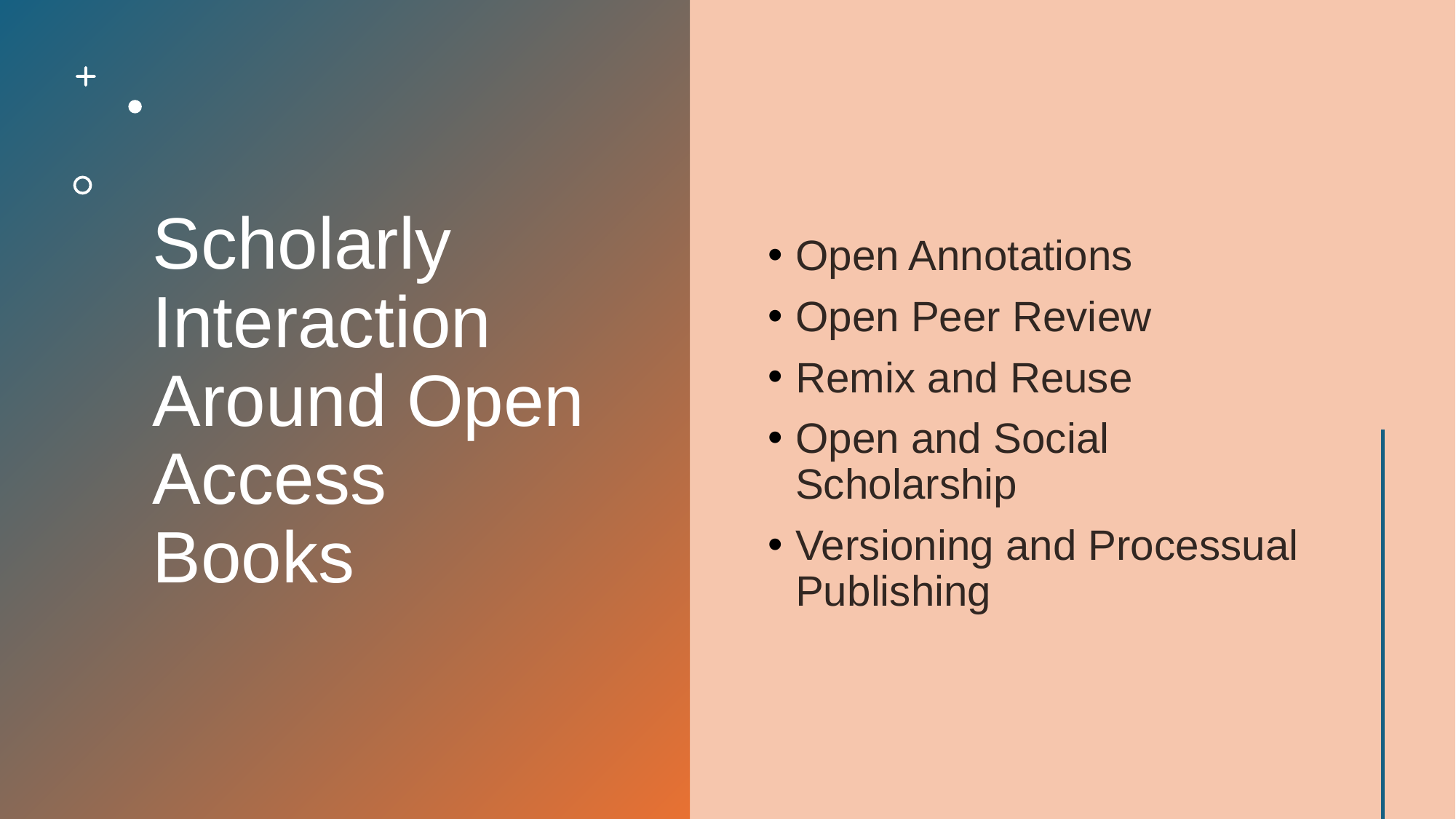

# Scholarly Interaction Around Open Access Books

Open Annotations
Open Peer Review
Remix and Reuse
Open and Social Scholarship
Versioning and Processual Publishing